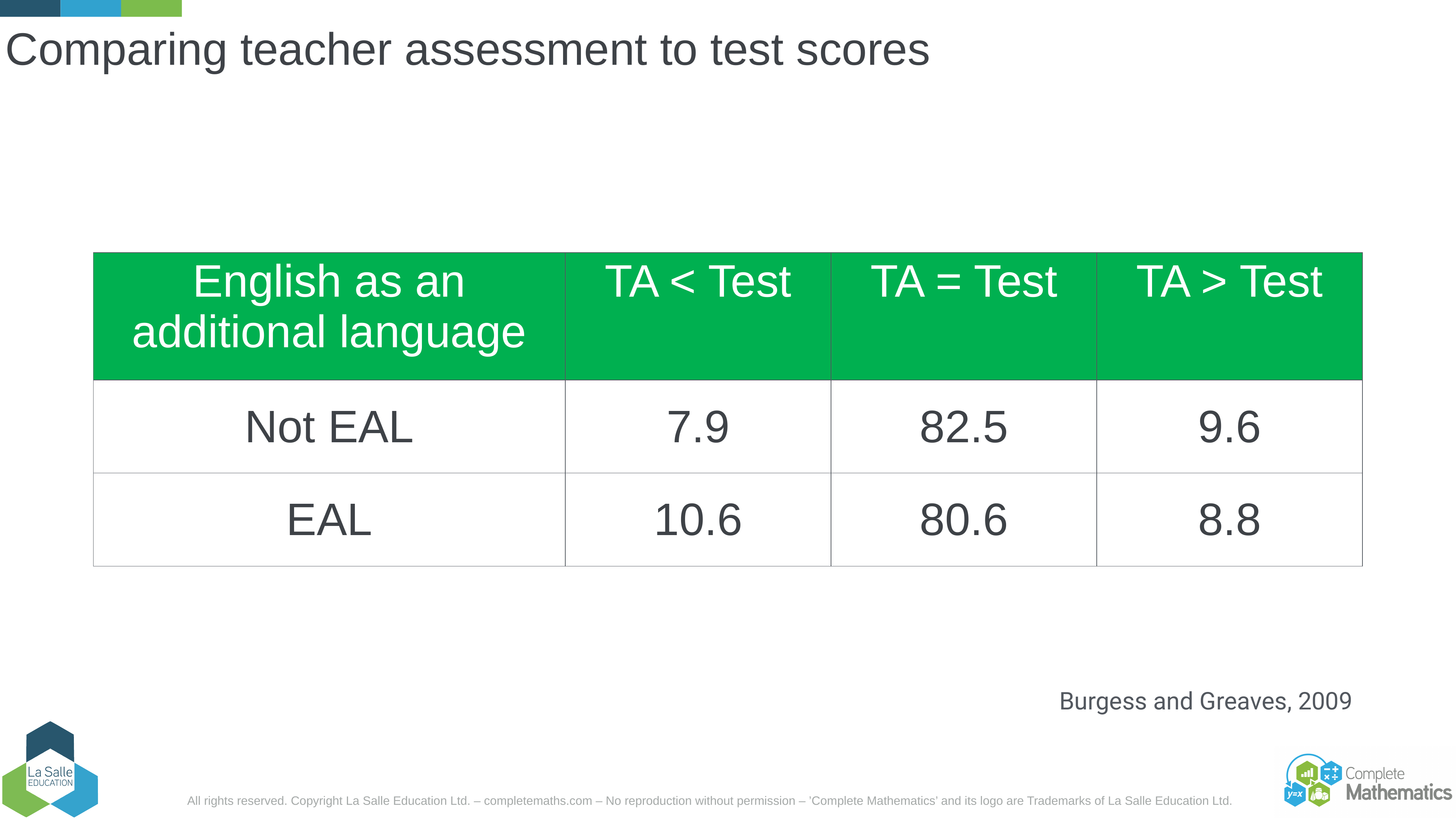

# Comparing teacher assessment to test scores
| English as an additional language | TA < Test | TA = Test | TA > Test |
| --- | --- | --- | --- |
| Not EAL | 7.9 | 82.5 | 9.6 |
| EAL | 10.6 | 80.6 | 8.8 |
Burgess and Greaves, 2009